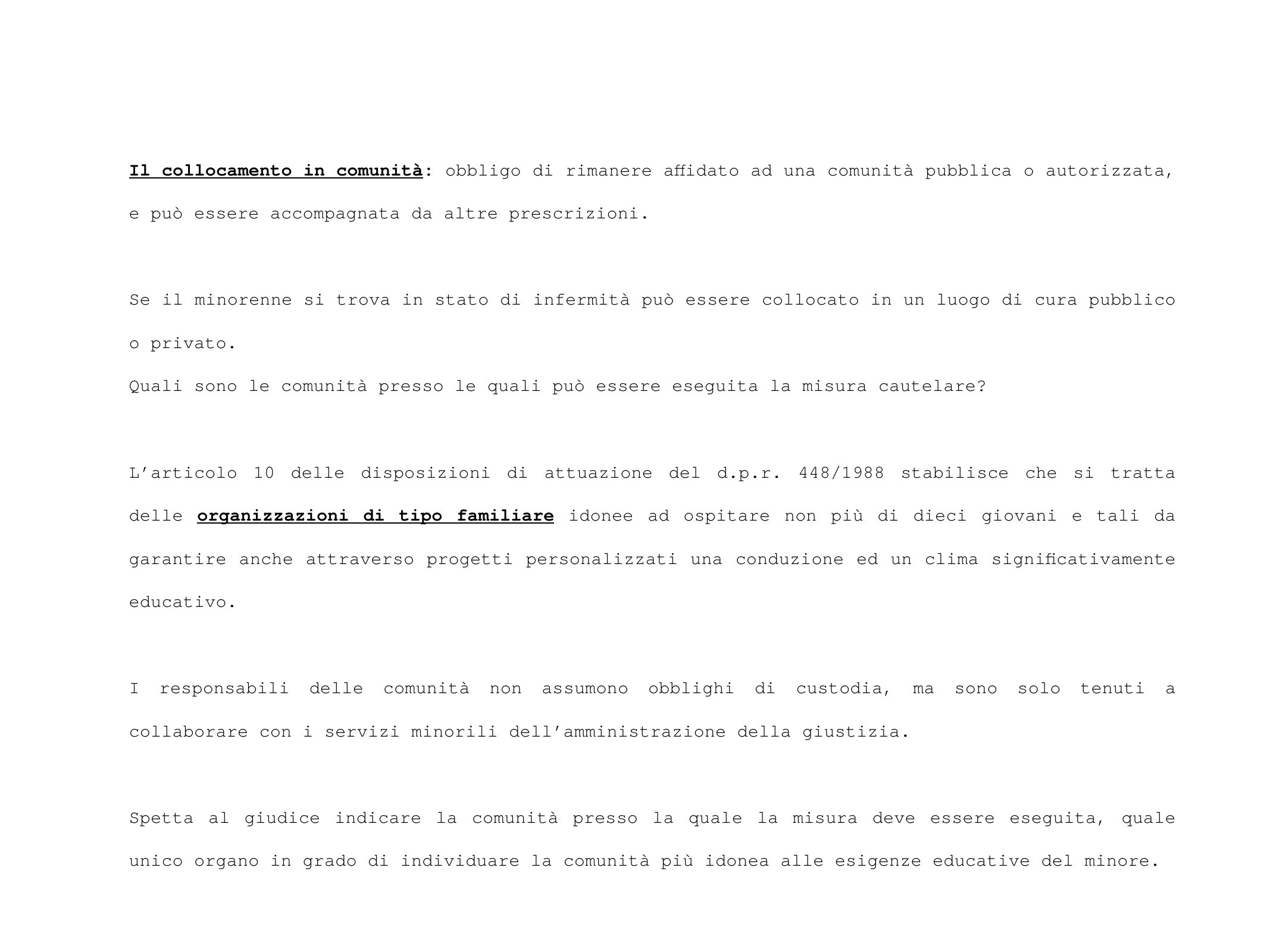

# Il collocamento in comunità: obbligo di rimanere affidato ad una comunità pubblica o autorizzata, e può essere accompagnata da altre prescrizioni.

Se il minorenne si trova in stato di infermità può essere collocato in un luogo di cura pubblico o privato.
Quali sono le comunità presso le quali può essere eseguita la misura cautelare?

L’articolo 10 delle disposizioni di attuazione del d.p.r. 448/1988 stabilisce che si tratta delle organizzazioni di tipo familiare idonee ad ospitare non più di dieci giovani e tali da garantire anche attraverso progetti personalizzati una conduzione ed un clima significativamente educativo.

I responsabili delle comunità non assumono obblighi di custodia, ma sono solo tenuti a collaborare con i servizi minorili dell’amministrazione della giustizia.

Spetta al giudice indicare la comunità presso la quale la misura deve essere eseguita, quale unico organo in grado di individuare la comunità più idonea alle esigenze educative del minore.